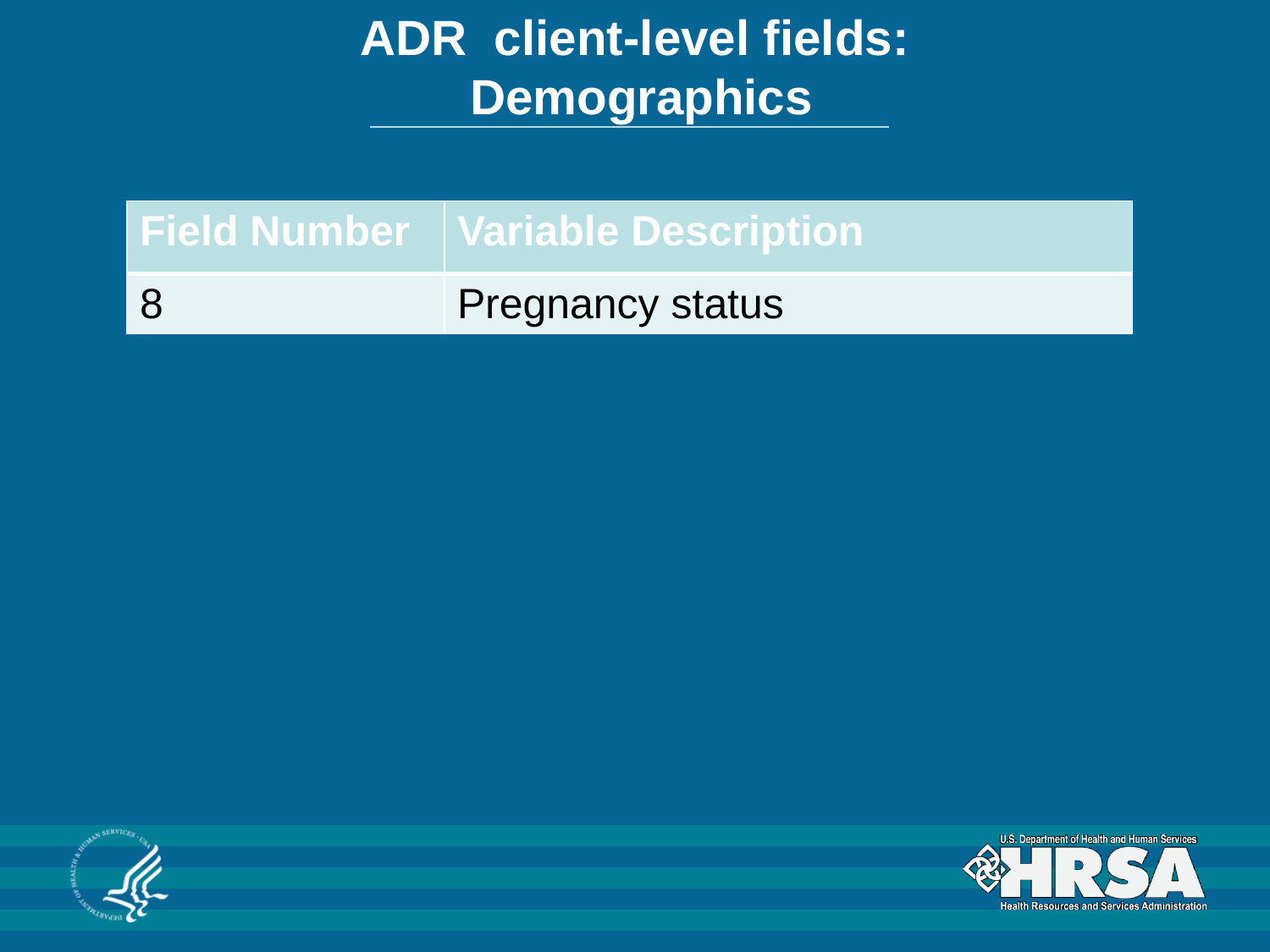

# ADR  client-level fields: Demographics
| Field Number | Variable Description |
| --- | --- |
| 8 | Pregnancy status |